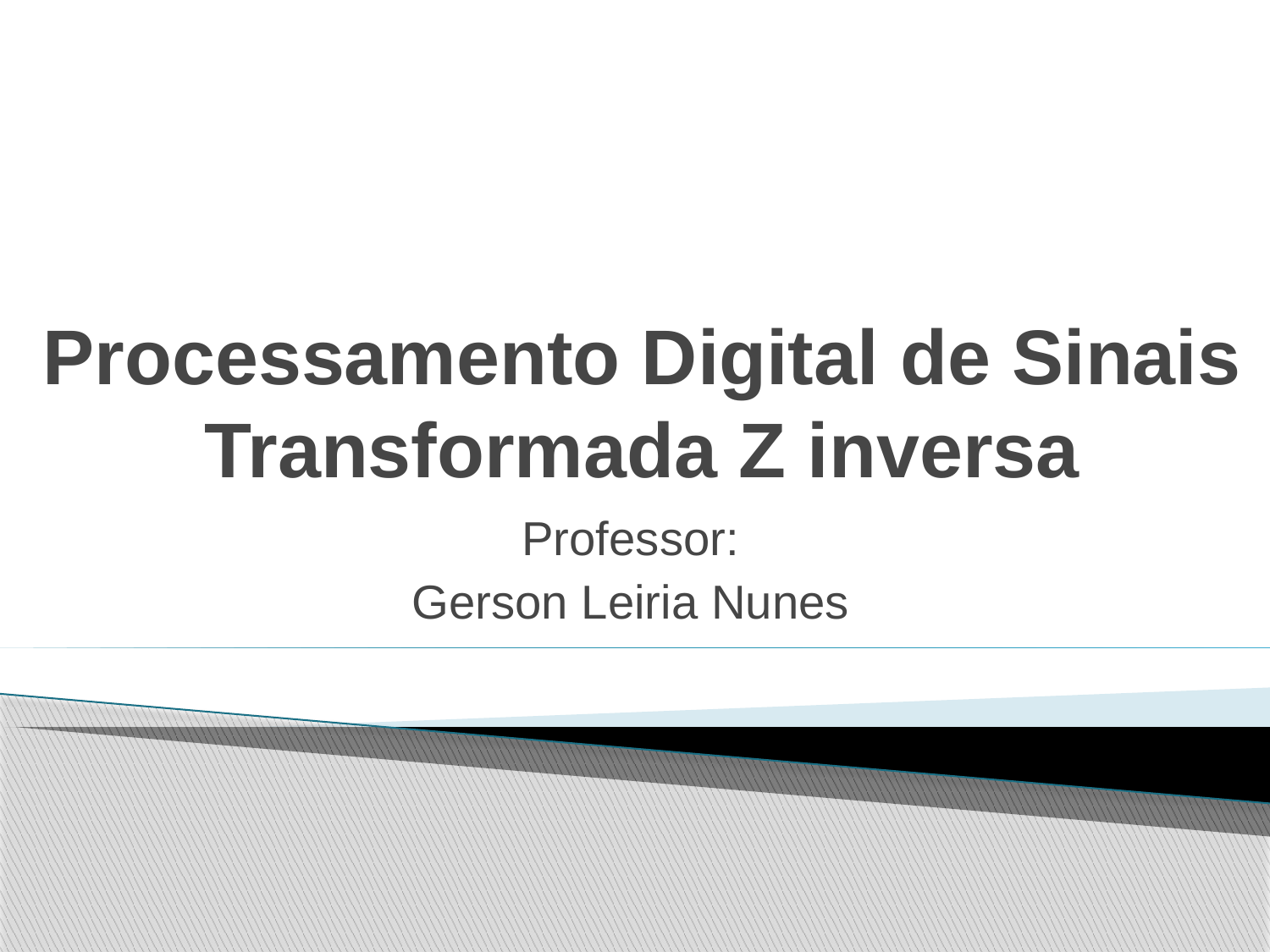

# Processamento Digital de Sinais Transformada Z inversa
Professor:
Gerson Leiria Nunes